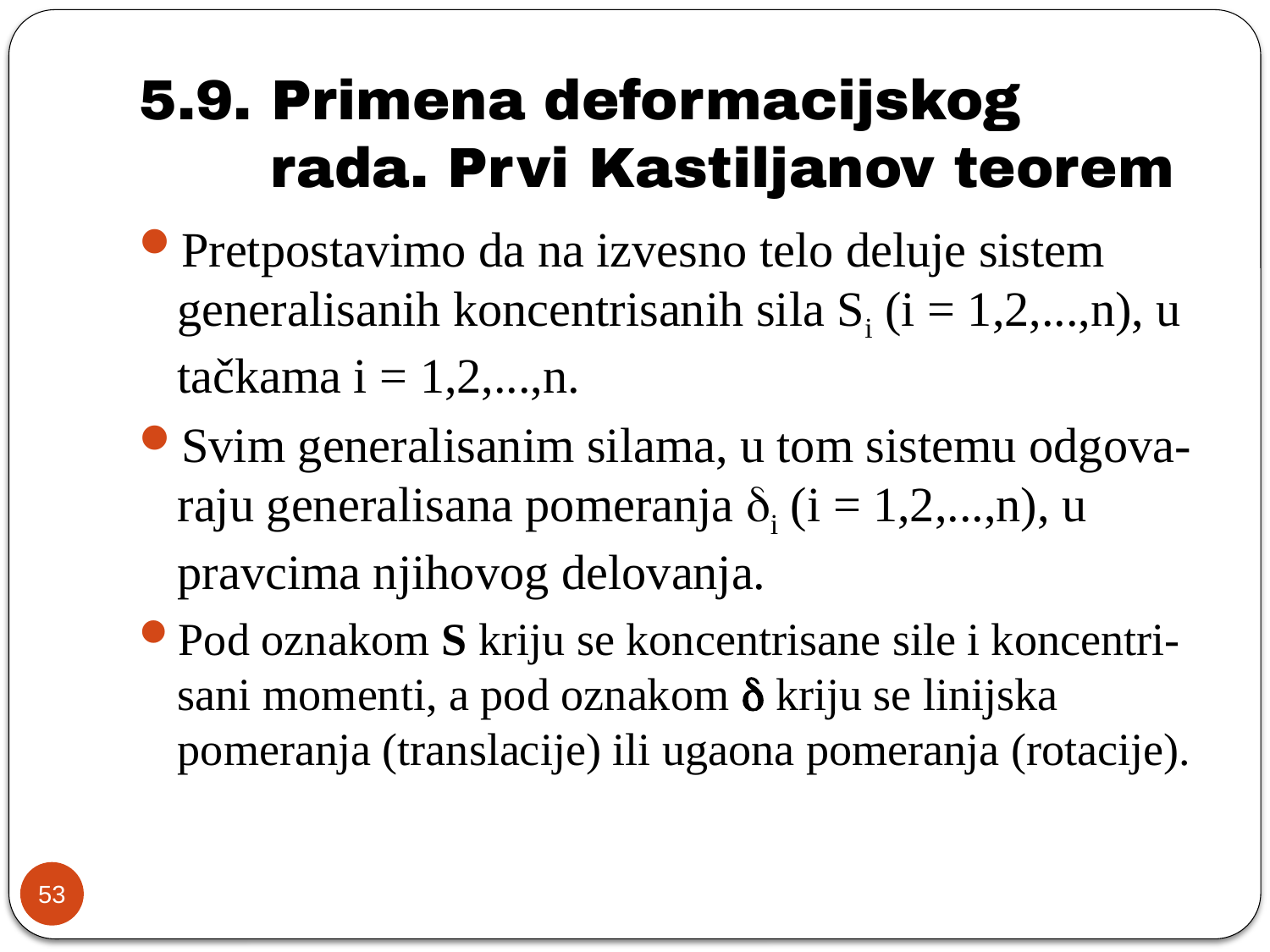

# 5.9. Primena deformacijskog rada. Prvi Kastiljanov teorem
Pretpostavimo da na izvesno telo deluje sistem generalisanih koncentrisanih sila Si (i = 1,2,...,n), u tačkama i = 1,2,...,n.
Svim generalisanim silama, u tom sistemu odgova-raju generalisana pomeranja δi (i = 1,2,...,n), u pravcima njihovog delovanja.
Pod oznakom S kriju se koncentrisane sile i koncentri-sani momenti, a pod oznakom δ kriju se linijska pomeranja (translacije) ili ugaona pomeranja (rotacije).
53